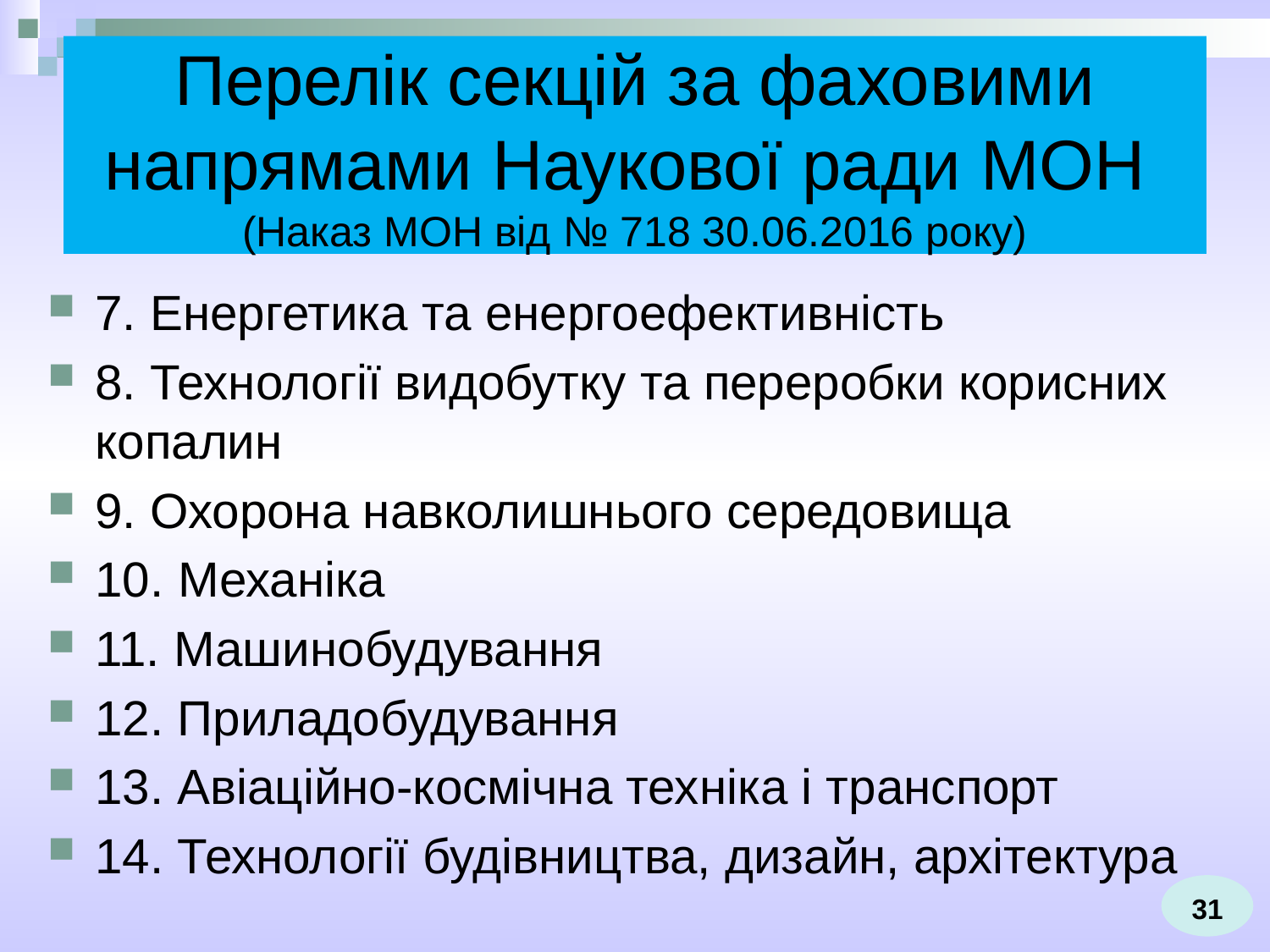

# Перелік секцій за фаховими напрямами Наукової ради МОН (Наказ МОН від № 718 30.06.2016 року)
7. Енергетика та енергоефективність
8. Технології видобутку та переробки корисних копалин
9. Охорона навколишнього середовища
10. Механіка
11. Машинобудування
12. Приладобудування
13. Авіаційно-космічна техніка і транспорт
14. Технології будівництва, дизайн, архітектура

31